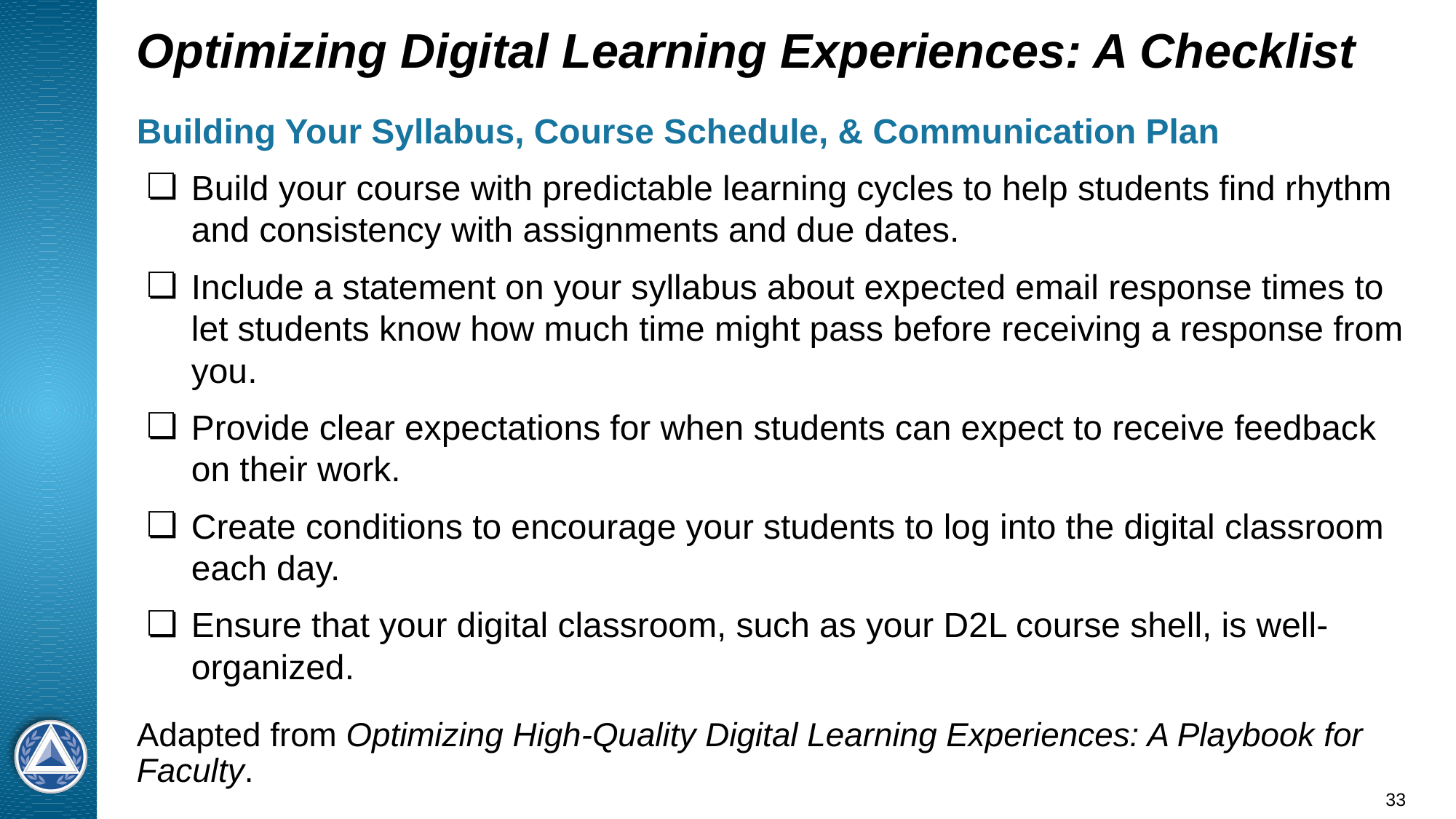

# Optimizing Digital Learning Experiences: A Checklist
Building Your Syllabus, Course Schedule, & Communication Plan
Build your course with predictable learning cycles to help students find rhythm and consistency with assignments and due dates.
Include a statement on your syllabus about expected email response times to let students know how much time might pass before receiving a response from you.
Provide clear expectations for when students can expect to receive feedback on their work.
Create conditions to encourage your students to log into the digital classroom each day.
Ensure that your digital classroom, such as your D2L course shell, is well-organized.
Adapted from Optimizing High-Quality Digital Learning Experiences: A Playbook for Faculty.